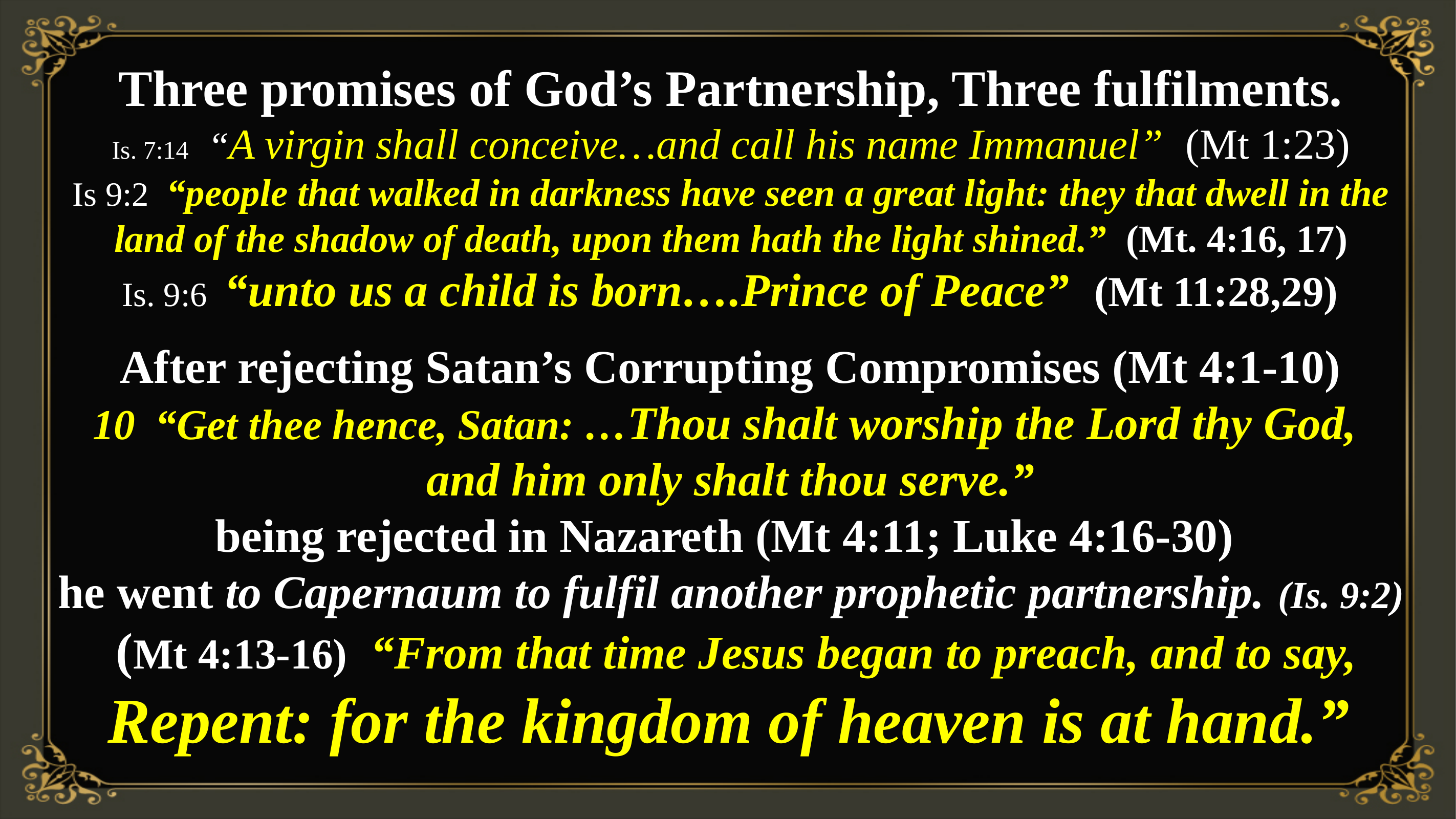

Three promises of God’s Partnership, Three fulfilments.
Is. 7:14   “A virgin shall conceive…and call his name Immanuel”  (Mt 1:23)
Is 9:2  “people that walked in darkness have seen a great light: they that dwell in the land of the shadow of death, upon them hath the light shined.”  (Mt. 4:16, 17)
 Is. 9:6  “unto us a child is born….Prince of Peace”  (Mt 11:28,29)

After rejecting Satan’s Corrupting Compromises (Mt 4:1-10)
“Get thee hence, Satan: …Thou shalt worship the Lord thy God,
and him only shalt thou serve.”
being rejected in Nazareth (Mt 4:11; Luke 4:16-30)
he went to Capernaum to fulfil another prophetic partnership. (Is. 9:2)
 (Mt 4:13-16)  “From that time Jesus began to preach, and to say,
 Repent: for the kingdom of heaven is at hand.”